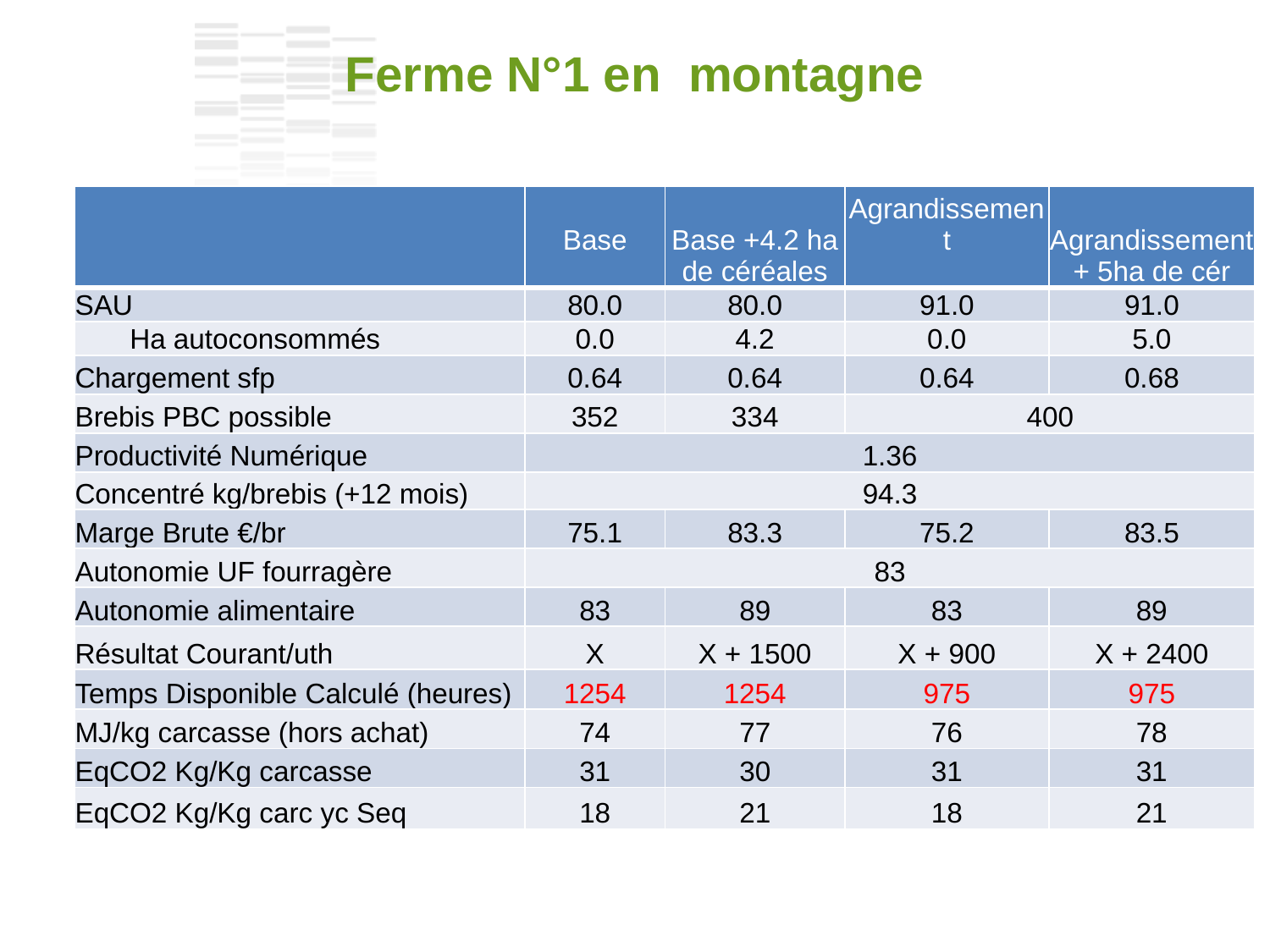

Ferme N°1 en  montagne
|  | Base | Base +4.2 ha de céréales | Agrandissement | Agrandissement + 5ha de cér |
| --- | --- | --- | --- | --- |
| SAU | 80.0 | 80.0 | 91.0 | 91.0 |
| Ha autoconsommés | 0.0 | 4.2 | 0.0 | 5.0 |
| Chargement sfp | 0.64 | 0.64 | 0.64 | 0.68 |
| Brebis PBC possible | 352 | 334 | 400 |  |
| Productivité Numérique | 1.36 |  |  |  |
| Concentré kg/brebis (+12 mois) | 94.3 |  |  |  |
| Marge Brute €/br | 75.1 | 83.3 | 75.2 | 83.5 |
| Autonomie UF fourragère | 83 |  |  |  |
| Autonomie alimentaire | 83 | 89 | 83 | 89 |
| Résultat Courant/uth | X | X + 1500 | X + 900 | X + 2400 |
| Temps Disponible Calculé (heures) | 1254 | 1254 | 975 | 975 |
| MJ/kg carcasse (hors achat) | 74 | 77 | 76 | 78 |
| EqCO2 Kg/Kg carcasse | 31 | 30 | 31 | 31 |
| EqCO2 Kg/Kg carc yc Seq | 18 | 21 | 18 | 21 |